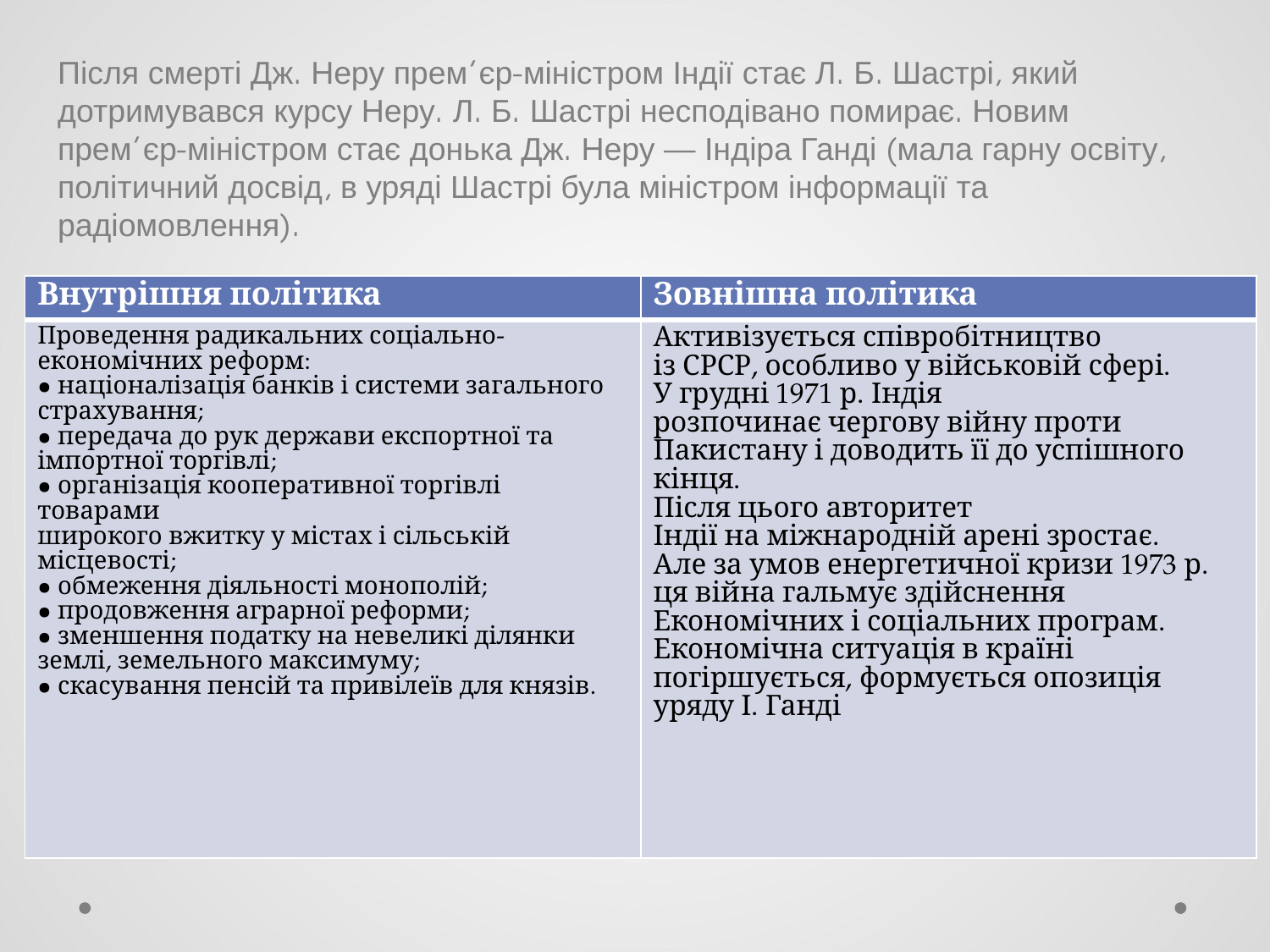

Після смерті Дж. Неру прем’єр-міністром Індії стає Л. Б. Шастрі, який дотримувався курсу Неру. Л. Б. Шастрі несподівано помирає. Новим прем’єр-міністром стає донька Дж. Неру — Індіра Ганді (мала гарну освіту, політичний досвід, в уряді Шастрі була міністром інформації та радіомовлення).

| Внутрішня політика | Зовнішна політика |
| --- | --- |
| Проведення радикальних соціально-економічних реформ: • націоналізація банків і системи загального страхування; • передача до рук держави експортної та імпортної торгівлі; • організація кооперативної торгівлі товарами широкого вжитку у містах і сільській місцевості; • обмеження діяльності монополій; • продовження аграрної реформи; • зменшення податку на невеликі ділянки землі, земельного максимуму; • скасування пенсій та привілеїв для князів. | Активізується співробітництво із СРСР, особливо у військовій сфері. У грудні 1971 р. Індія розпочинає чергову війну проти Пакистану і доводить її до успішного кінця. Після цього авторитет Індії на міжнародній арені зростає. Але за умов енергетичної кризи 1973 р. ця війна гальмує здійснення Економічних і соціальних програм. Економічна ситуація в країні погіршується, формується опозиція уряду І. Ганді |